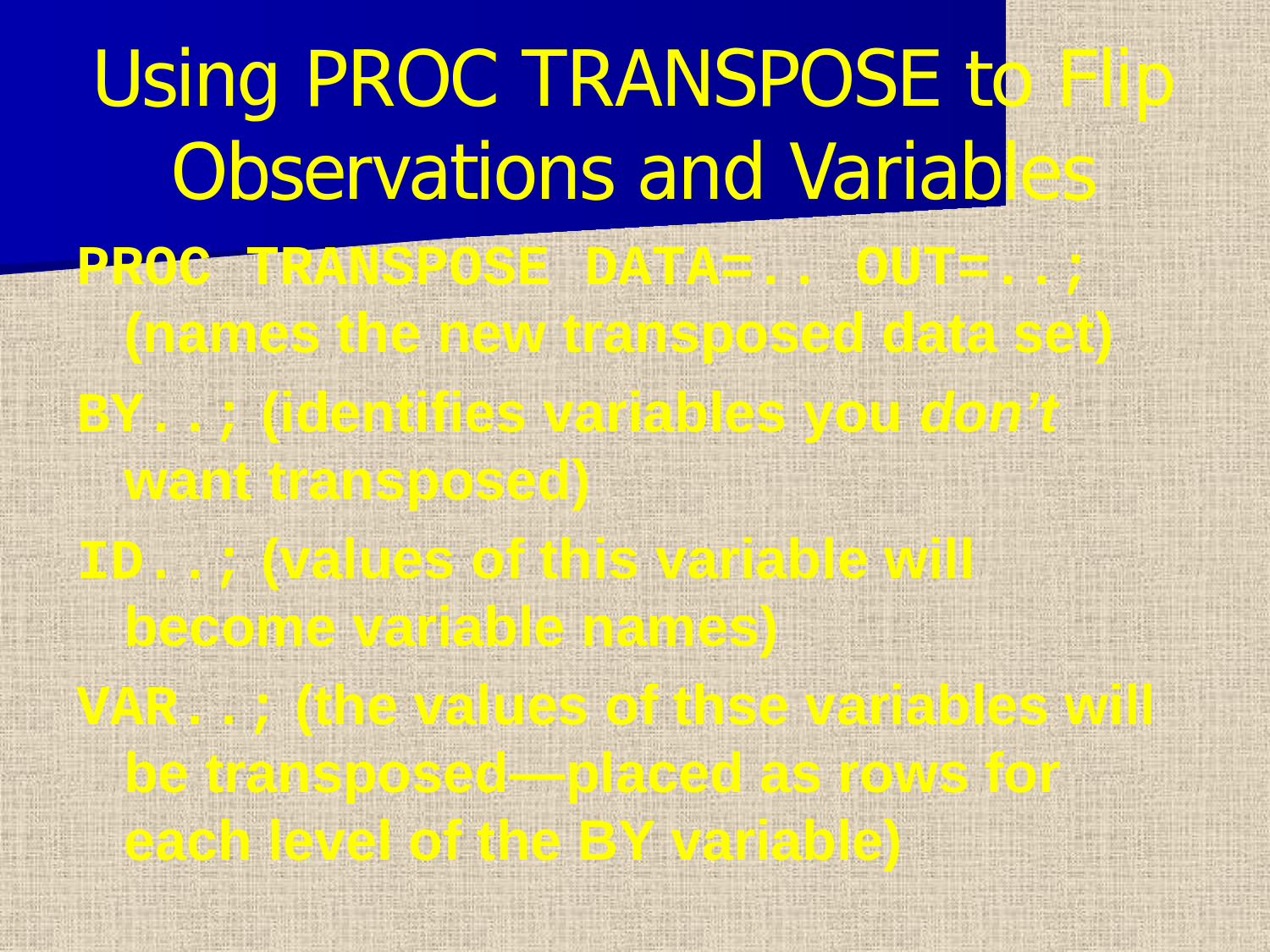

Using PROC TRANSPOSE to Flip Observations and Variables
PROC TRANSPOSE DATA=.. OUT=..; (names the new transposed data set)
BY..; (identifies variables you don’t want transposed)
ID..; (values of this variable will become variable names)
VAR..; (the values of thse variables will be transposed—placed as rows for each level of the BY variable)